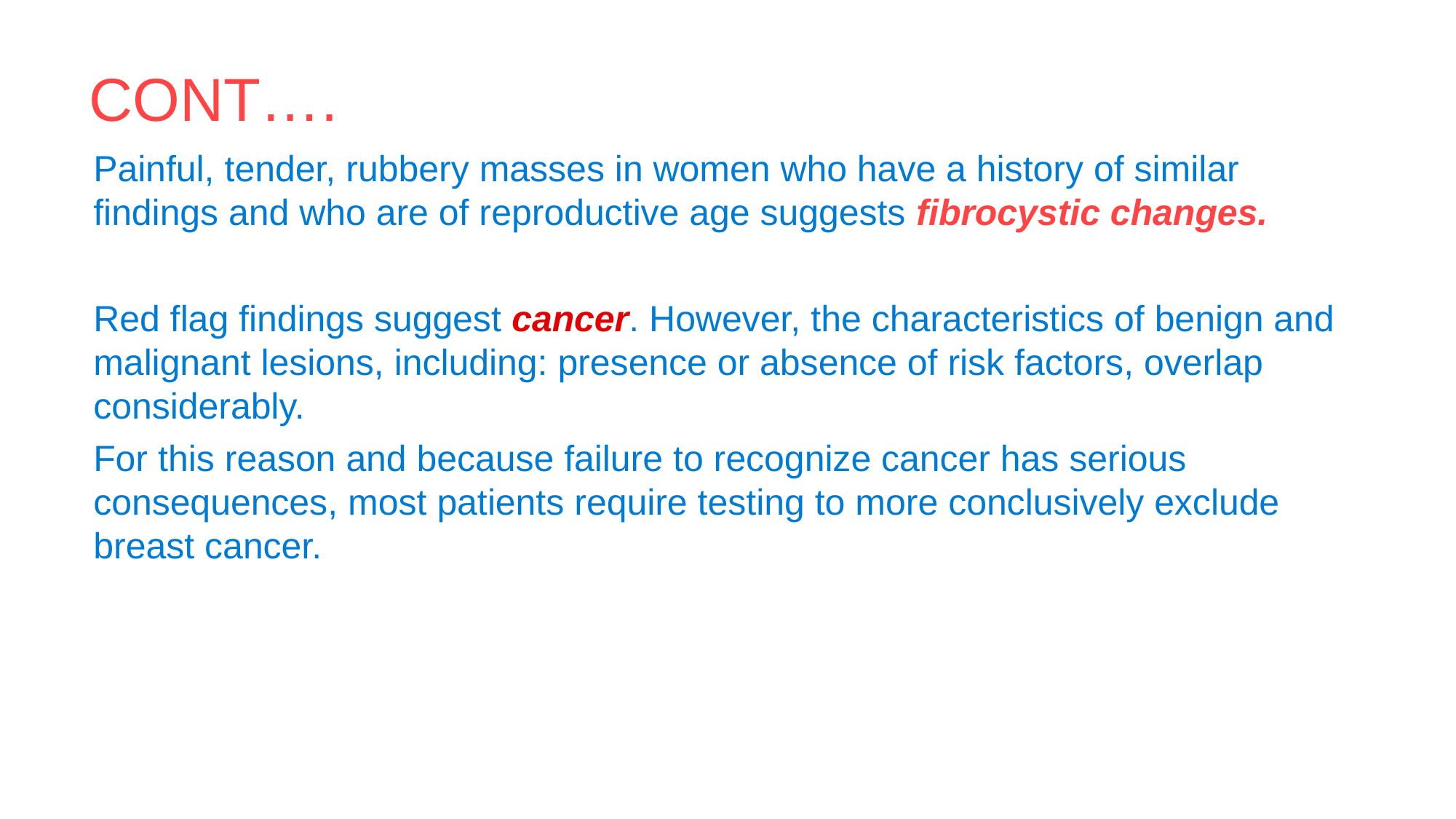

# CONT….
Painful, tender, rubbery masses in women who have a history of similar findings and who are of reproductive age suggests fibrocystic changes.

Red flag findings suggest cancer. However, the characteristics of benign and malignant lesions, including: presence or absence of risk factors, overlap considerably.
For this reason and because failure to recognize cancer has serious consequences, most patients require testing to more conclusively exclude breast cancer.